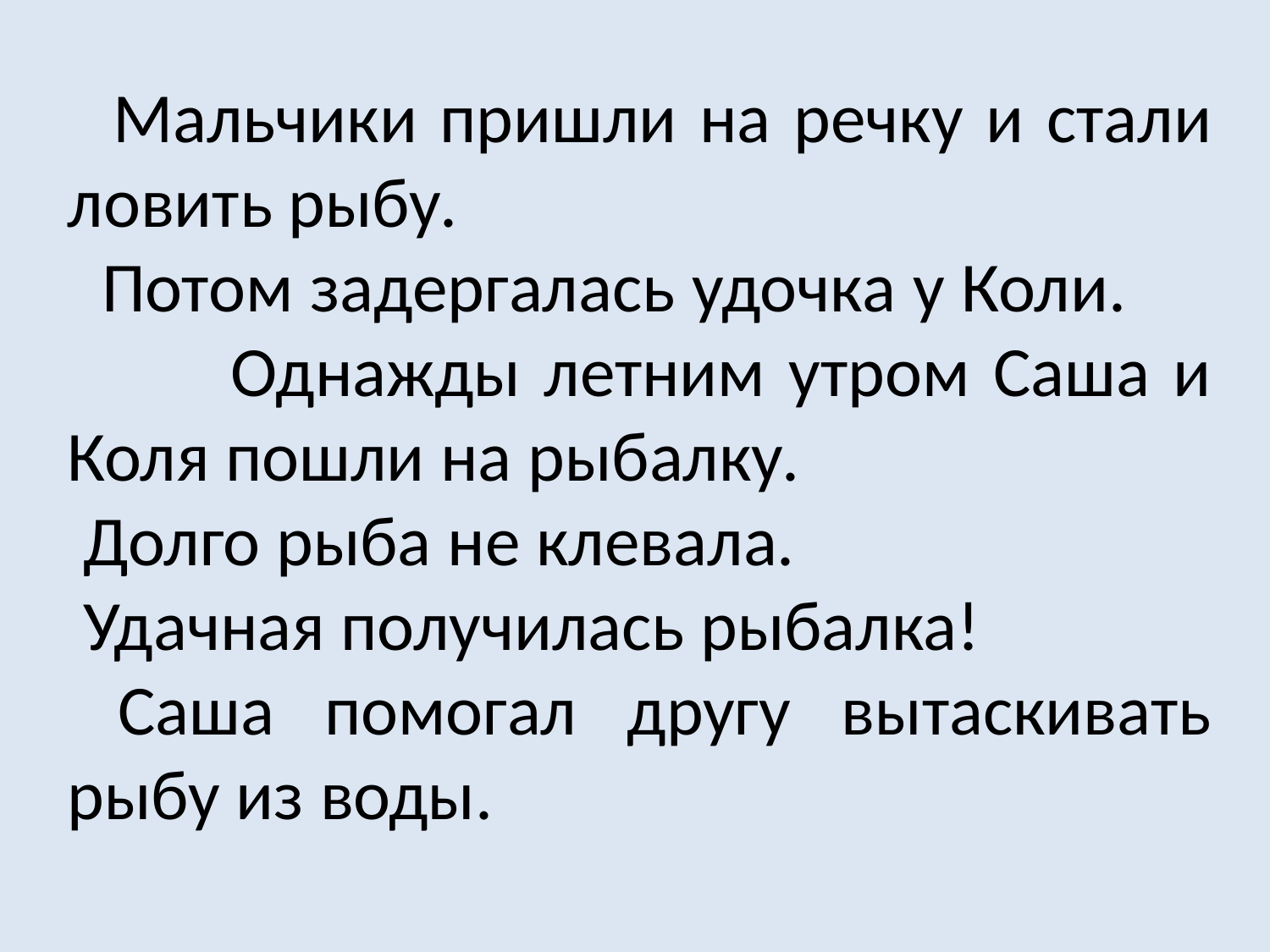

Мальчики пришли на речку и стали ловить рыбу.
  Потом задергалась удочка у Коли.             Однажды летним утром Саша и Коля пошли на рыбалку.
 Долго рыба не клевала.
 Удачная получилась рыбалка!
 Саша помогал другу вытаскивать рыбу из воды.